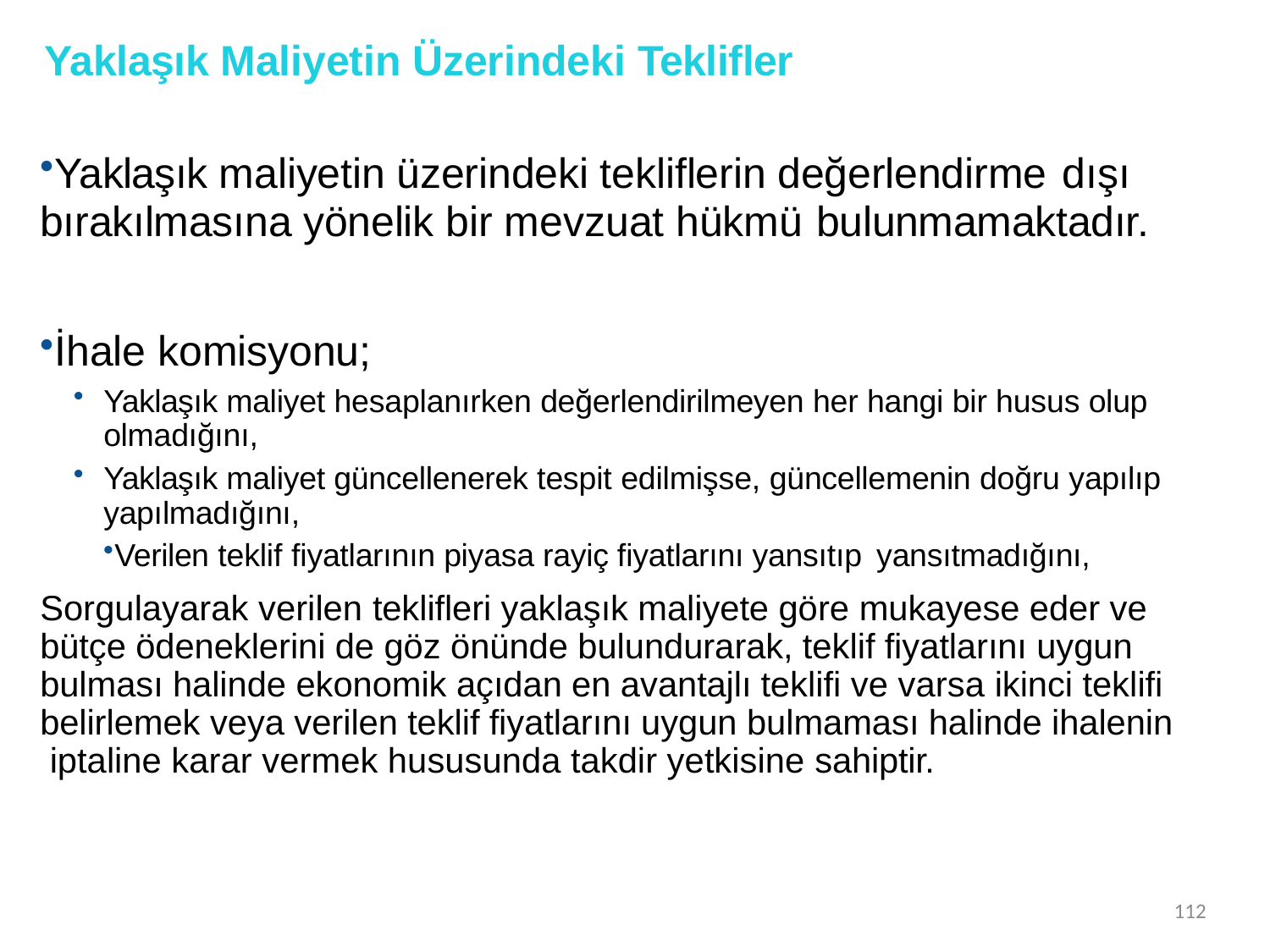

# Yaklaşık Maliyetin Üzerindeki Teklifler
Yaklaşık maliyetin üzerindeki tekliflerin değerlendirme dışı
bırakılmasına yönelik bir mevzuat hükmü bulunmamaktadır.

İhale komisyonu;
Yaklaşık maliyet hesaplanırken değerlendirilmeyen her hangi bir husus olup  olmadığını,
Yaklaşık maliyet güncellenerek tespit edilmişse, güncellemenin doğru yapılıp  yapılmadığını,
Verilen teklif fiyatlarının piyasa rayiç fiyatlarını yansıtıp yansıtmadığını,
Sorgulayarak verilen teklifleri yaklaşık maliyete göre mukayese eder ve  bütçe ödeneklerini de göz önünde bulundurarak, teklif fiyatlarını uygun  bulması halinde ekonomik açıdan en avantajlı teklifi ve varsa ikinci teklifi  belirlemek veya verilen teklif fiyatlarını uygun bulmaması halinde ihalenin  iptaline karar vermek hususunda takdir yetkisine sahiptir.
112